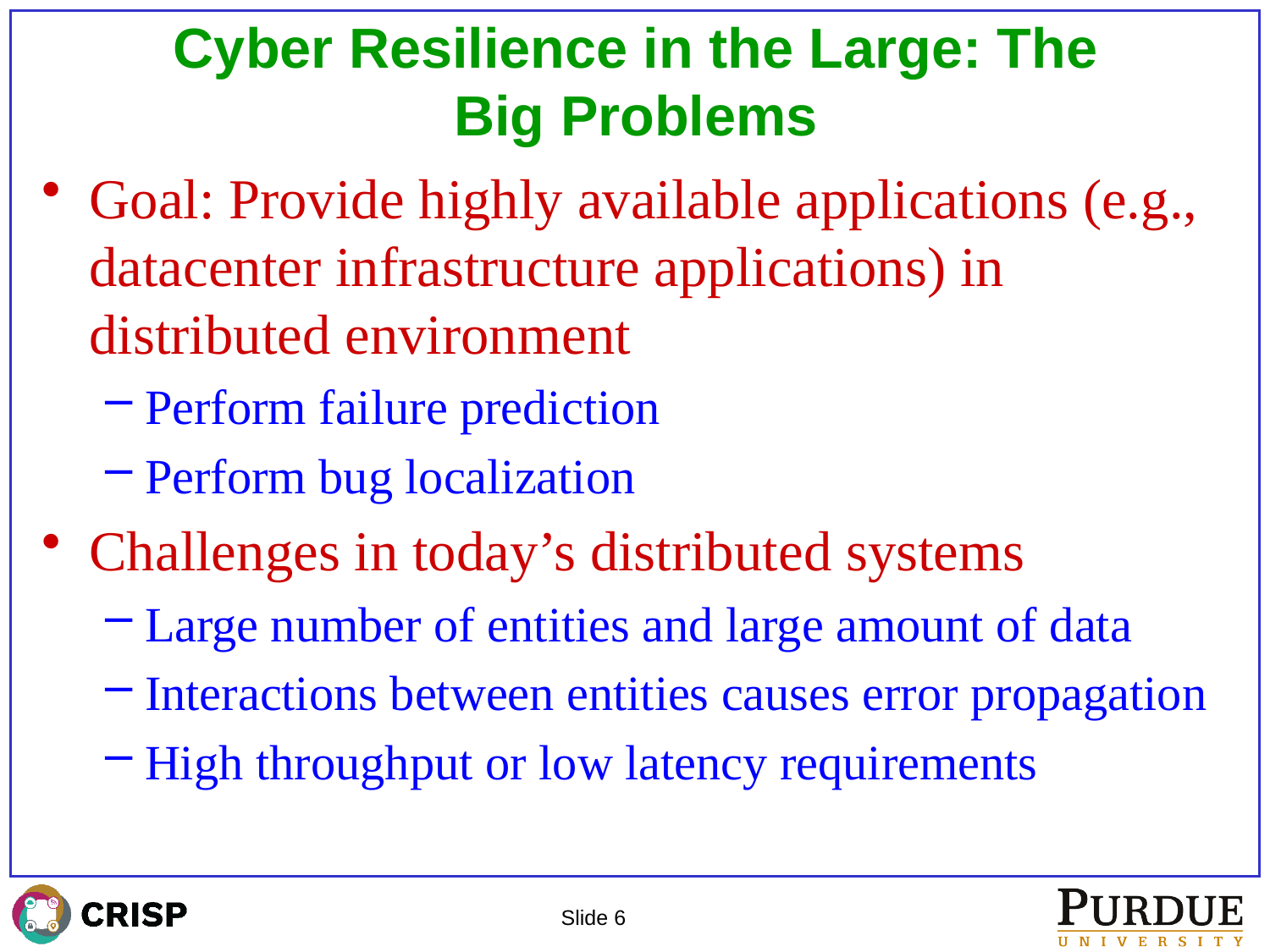

# Cyber Resilience in the Large: The Big Problems
Goal: Provide highly available applications (e.g., datacenter infrastructure applications) in distributed environment
Perform failure prediction
Perform bug localization
Challenges in today’s distributed systems
Large number of entities and large amount of data
Interactions between entities causes error propagation
High throughput or low latency requirements